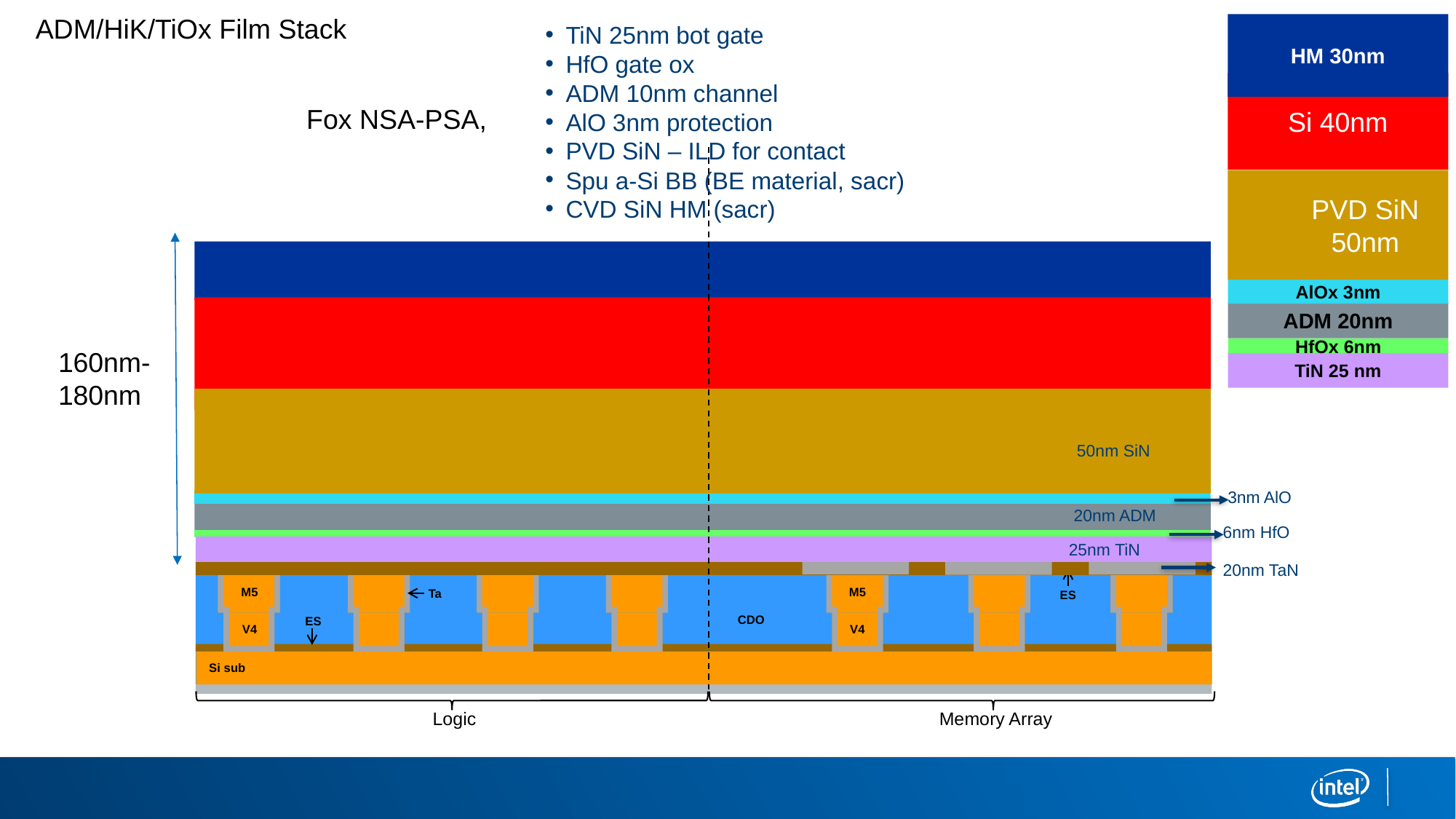

ADM/HiK/TiOx Film Stack
HM 30nm
Si 40nm
PVD SiN 50nm
AlOx 3nm
ADM 20nm
HfOx 6nm
TiN 25 nm
TiN 25nm bot gate
HfO gate ox
ADM 10nm channel
AlO 3nm protection
PVD SiN – ILD for contact
Spu a-Si BB (BE material, sacr)
CVD SiN HM (sacr)
Fox NSA-PSA,

160nm-180nm
50nm SiN
3nm AlO
20nm ADM
6nm HfO

25nm TiN
20nm TaN

M5
M5
Ta
ES
CDO
ES
V4
V4

Si sub

Logic
Memory Array